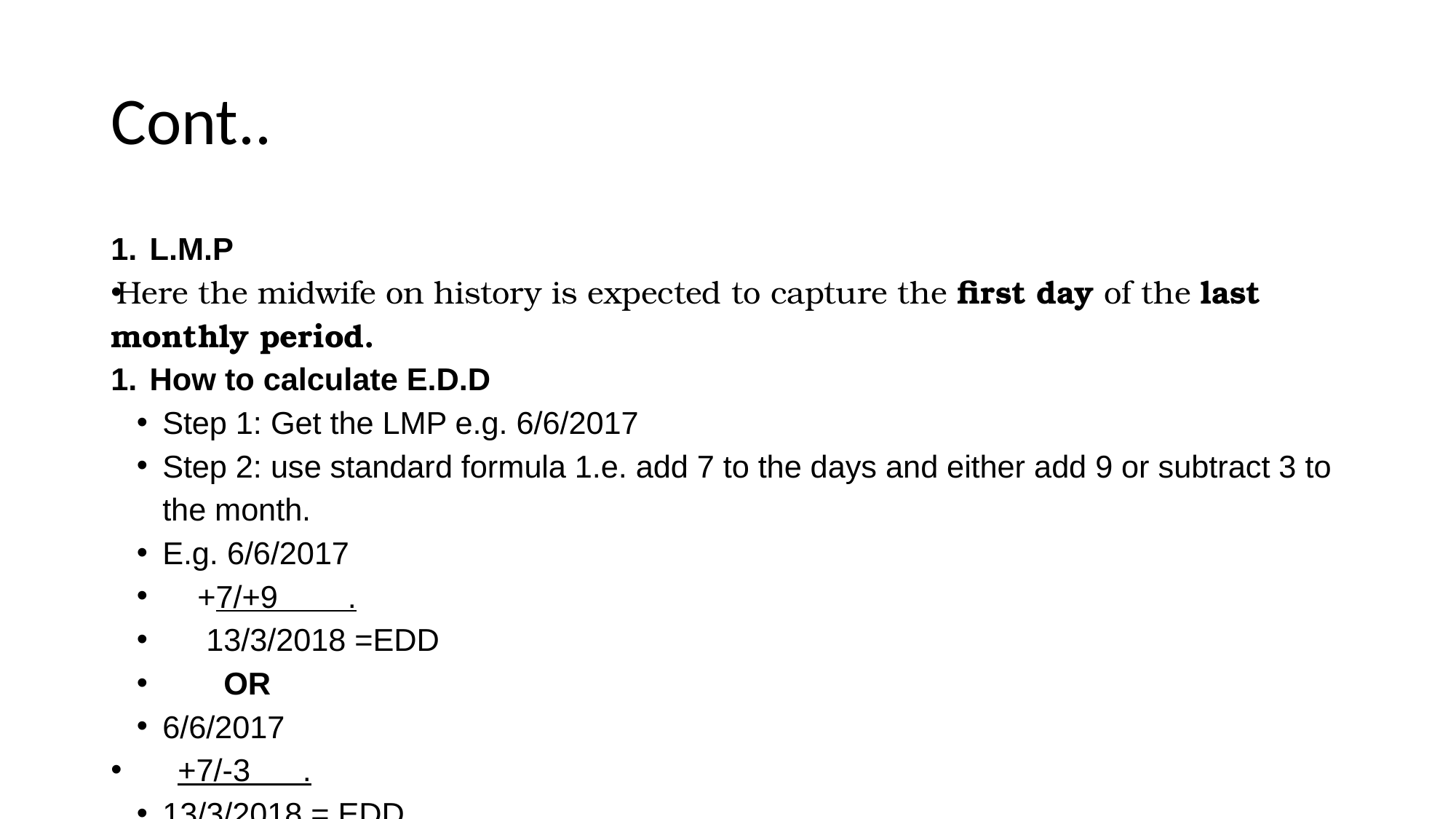

# Cont..
L.M.P
Here the midwife on history is expected to capture the first day of the last monthly period.
How to calculate E.D.D
Step 1: Get the LMP e.g. 6/6/2017
Step 2: use standard formula 1.e. add 7 to the days and either add 9 or subtract 3 to the month.
E.g. 6/6/2017
    +7/+9        .
     13/3/2018 =EDD
       OR
6/6/2017
       +7/-3      .
13/3/2018 = EDD